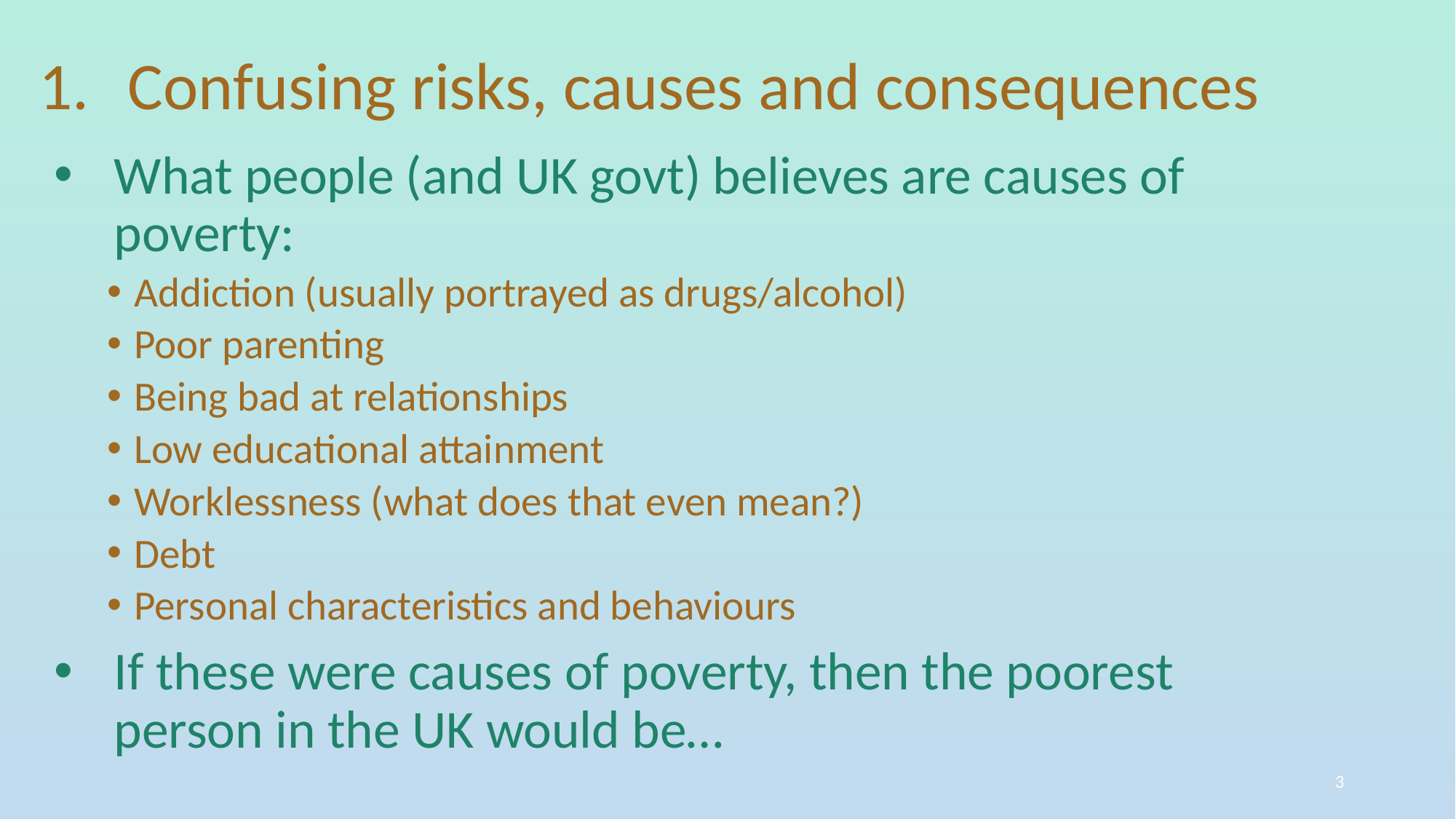

# Confusing risks, causes and consequences
What people (and UK govt) believes are causes of poverty:
Addiction (usually portrayed as drugs/alcohol)
Poor parenting
Being bad at relationships
Low educational attainment
Worklessness (what does that even mean?)
Debt
Personal characteristics and behaviours
If these were causes of poverty, then the poorest person in the UK would be…

3